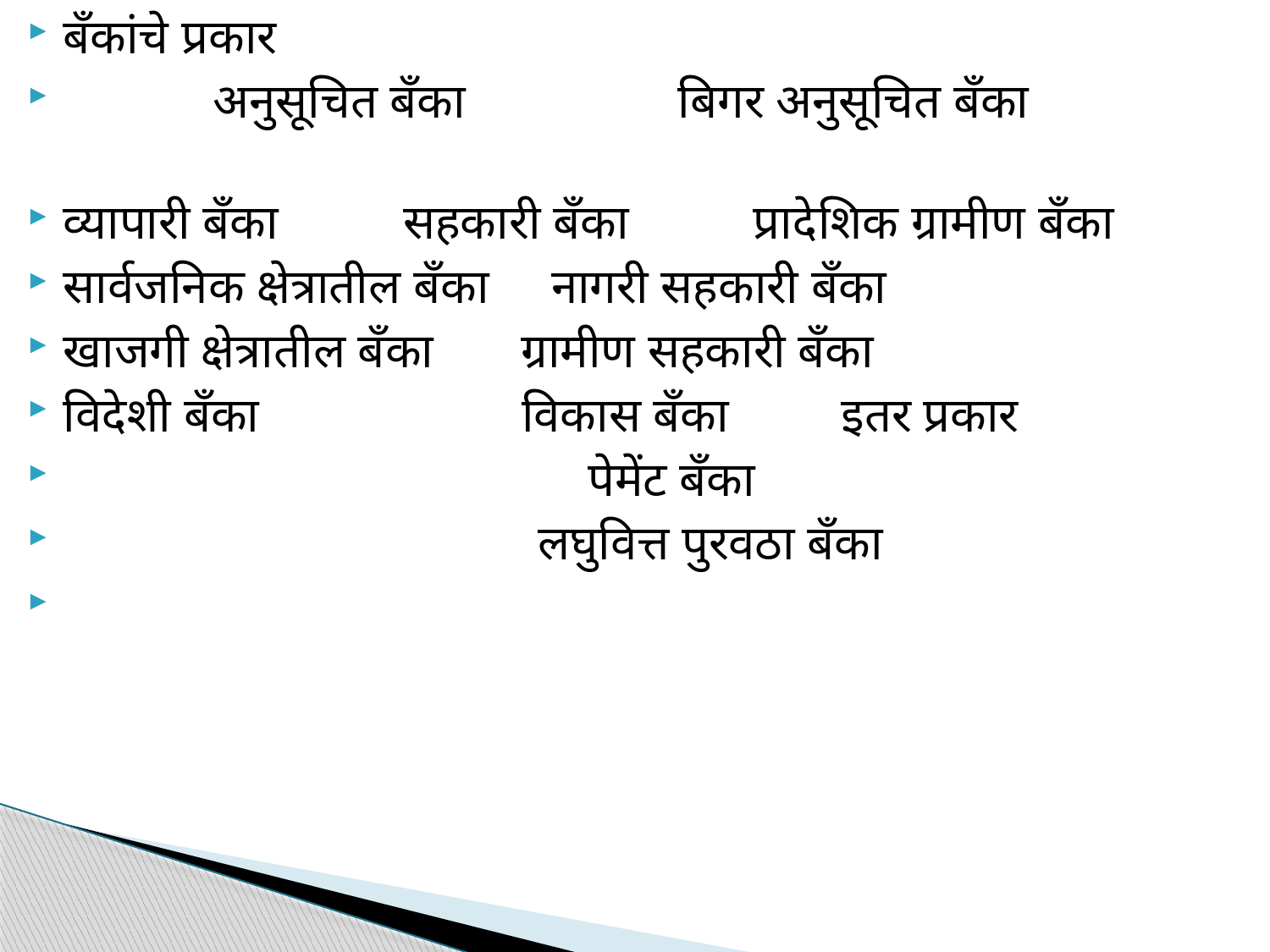

बँकांचे प्रकार
            अनुसूचित बँका                 बिगर अनुसूचित बँका
व्यापारी बँका          सहकारी बँका          प्रादेशिक ग्रामीण बँका
सार्वजनिक क्षेत्रातील बँका     नागरी सहकारी बँका
खाजगी क्षेत्रातील बँका       ग्रामीण सहकारी बँका
विदेशी बँका                     विकास बँका         इतर प्रकार
                                          पेमेंट बँका
                                      लघुवित्त पुरवठा बँका

#